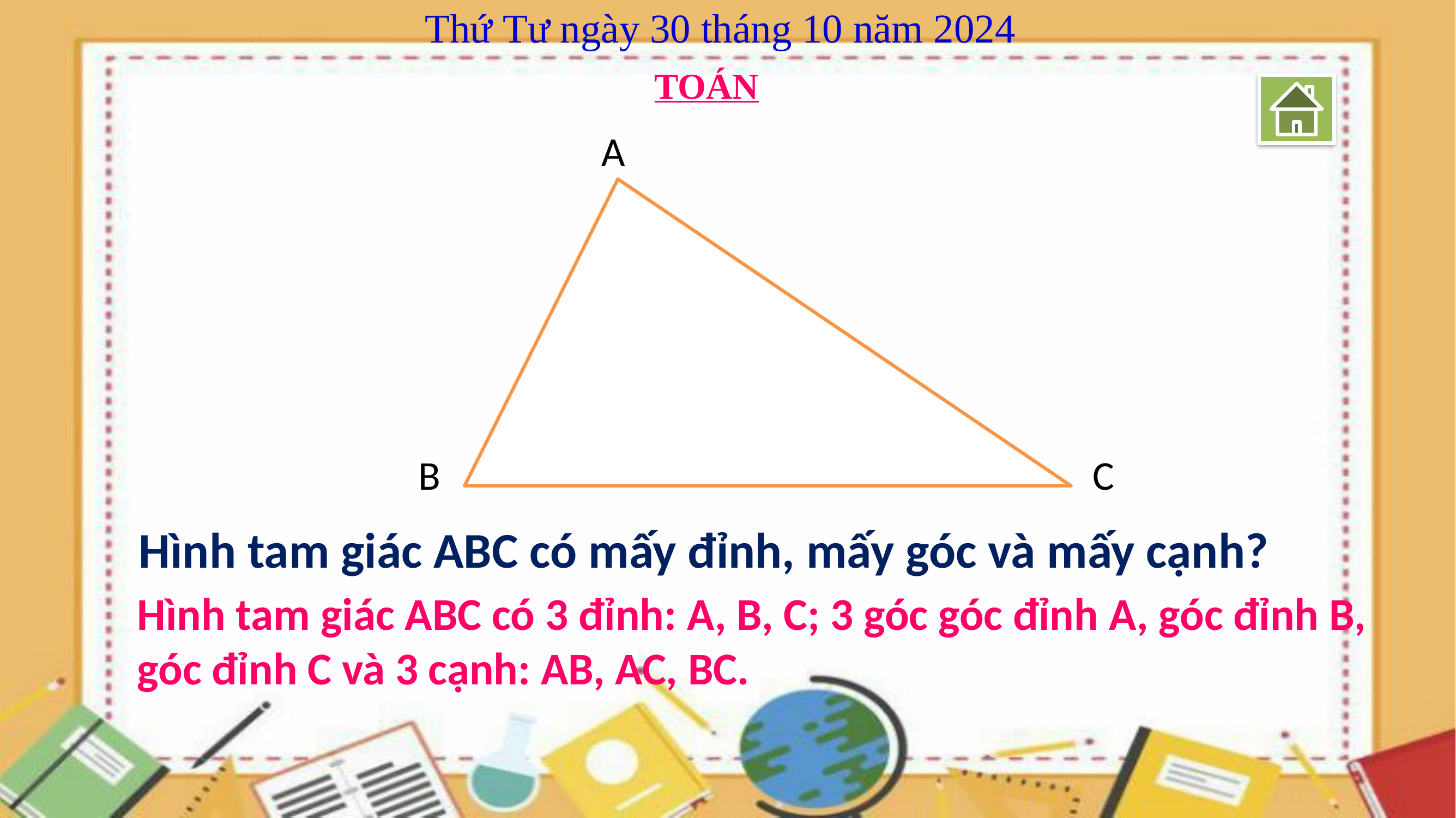

Thứ Tư ngày 30 tháng 10 năm 2024
TOÁN

A

B
C
Hình tam giác ABC có mấy đỉnh, mấy góc và mấy cạnh?
Hình tam giác ABC có 3 đỉnh: A, B, C; 3 góc góc đỉnh A, góc đỉnh B, góc đỉnh C và 3 cạnh: AB, AC, BC.